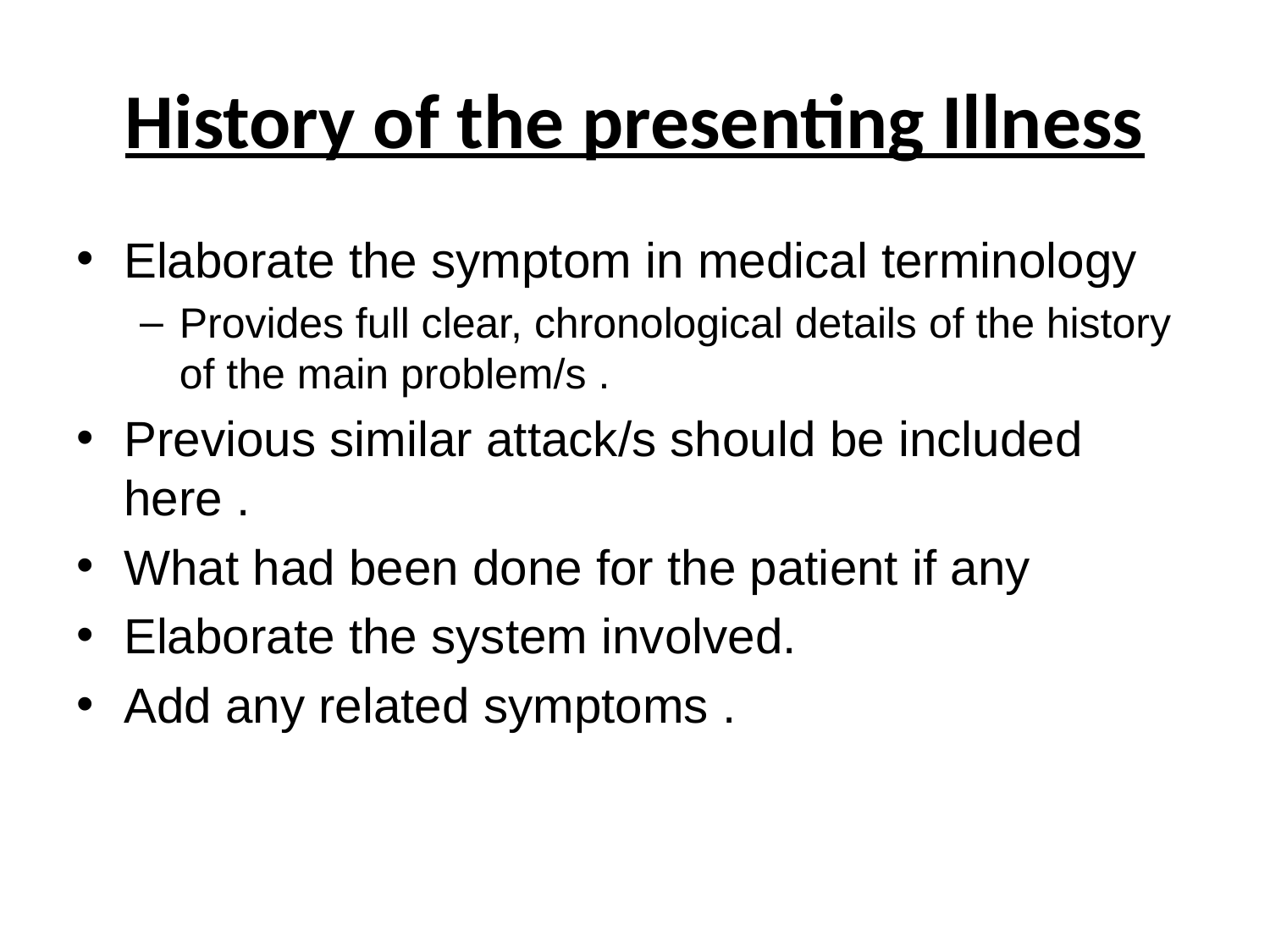

# History of the presenting Illness
Elaborate the symptom in medical terminology
Provides full clear, chronological details of the history of the main problem/s .
Previous similar attack/s should be included here .
What had been done for the patient if any
Elaborate the system involved.
Add any related symptoms .